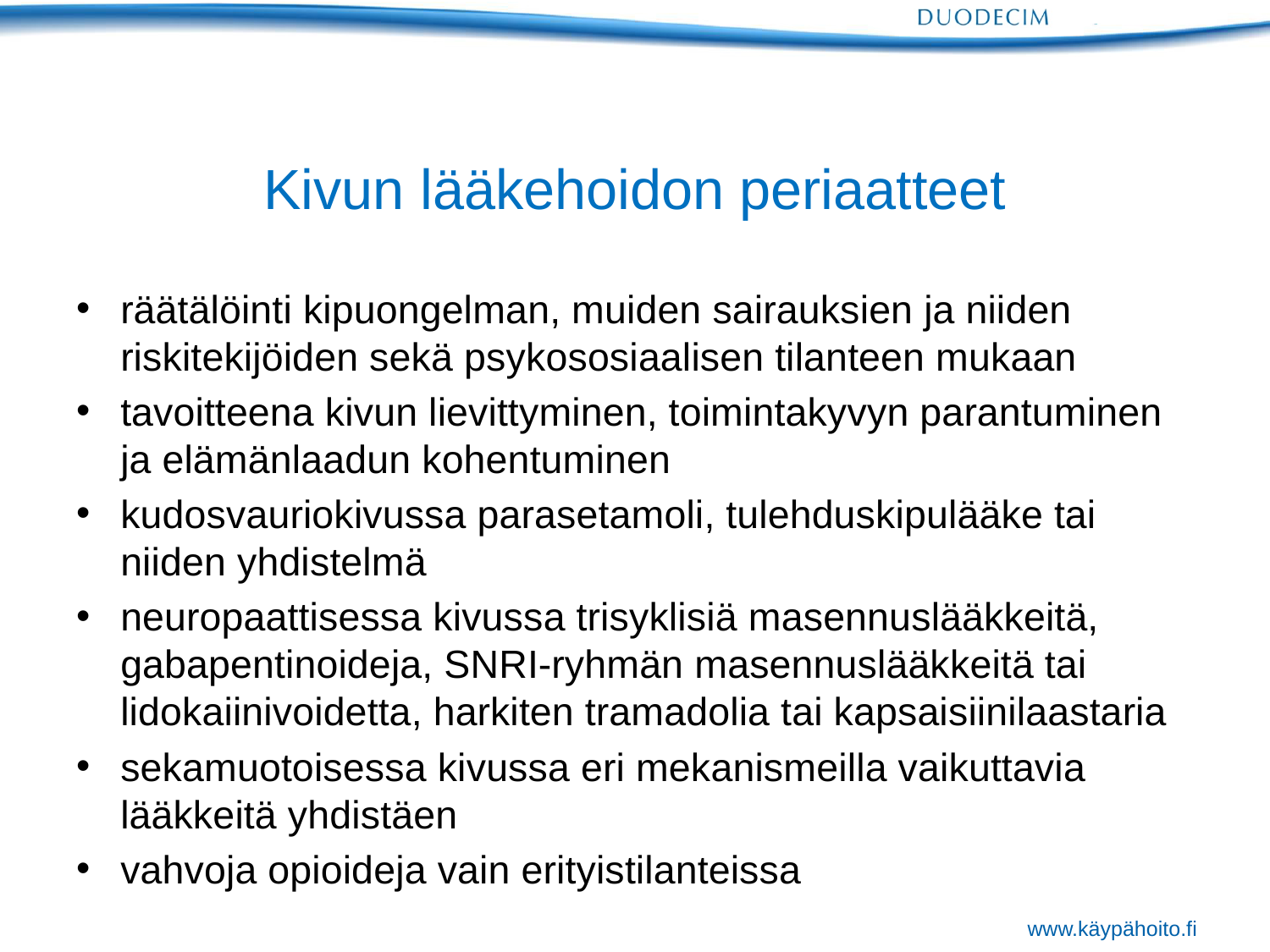

# Kivun lääkehoidon periaatteet
räätälöinti kipuongelman, muiden sairauksien ja niiden riskitekijöiden sekä psykososiaalisen tilanteen mukaan
tavoitteena kivun lievittyminen, toimintakyvyn parantuminen ja elämänlaadun kohentuminen
kudosvauriokivussa parasetamoli, tulehduskipulääke tai niiden yhdistelmä
neuropaattisessa kivussa trisyklisiä masennuslääkkeitä, gabapentinoideja, SNRI-ryhmän masennuslääkkeitä tai lidokaiinivoidetta, harkiten tramadolia tai kapsaisiinilaastaria
sekamuotoisessa kivussa eri mekanismeilla vaikuttavia lääkkeitä yhdistäen
vahvoja opioideja vain erityistilanteissa